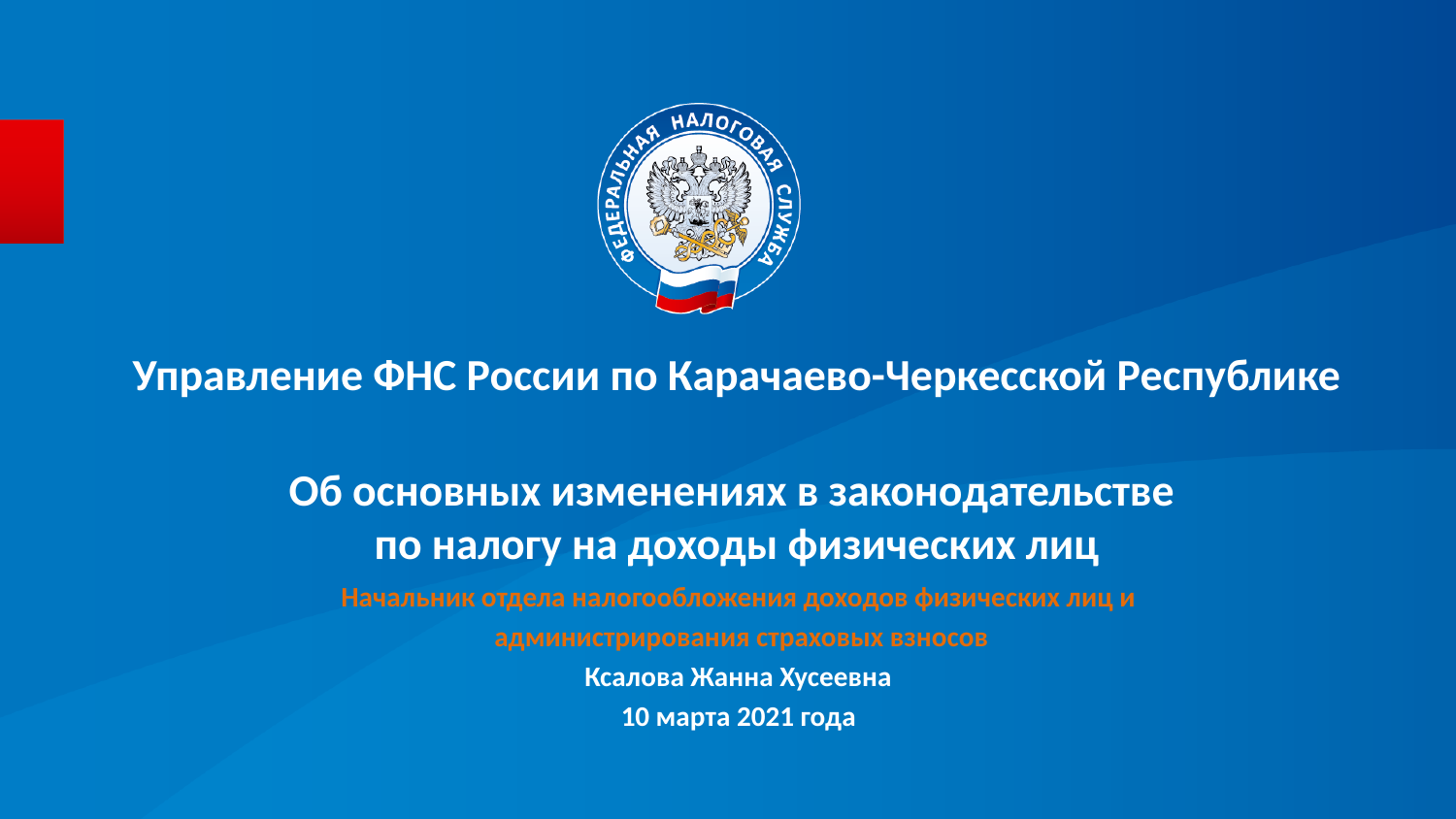

Управление ФНС России по Карачаево-Черкесской Республике
Об основных изменениях в законодательстве
по налогу на доходы физических лиц
Начальник отдела налогообложения доходов физических лиц и
 администрирования страховых взносов
Ксалова Жанна Хусеевна
10 марта 2021 года